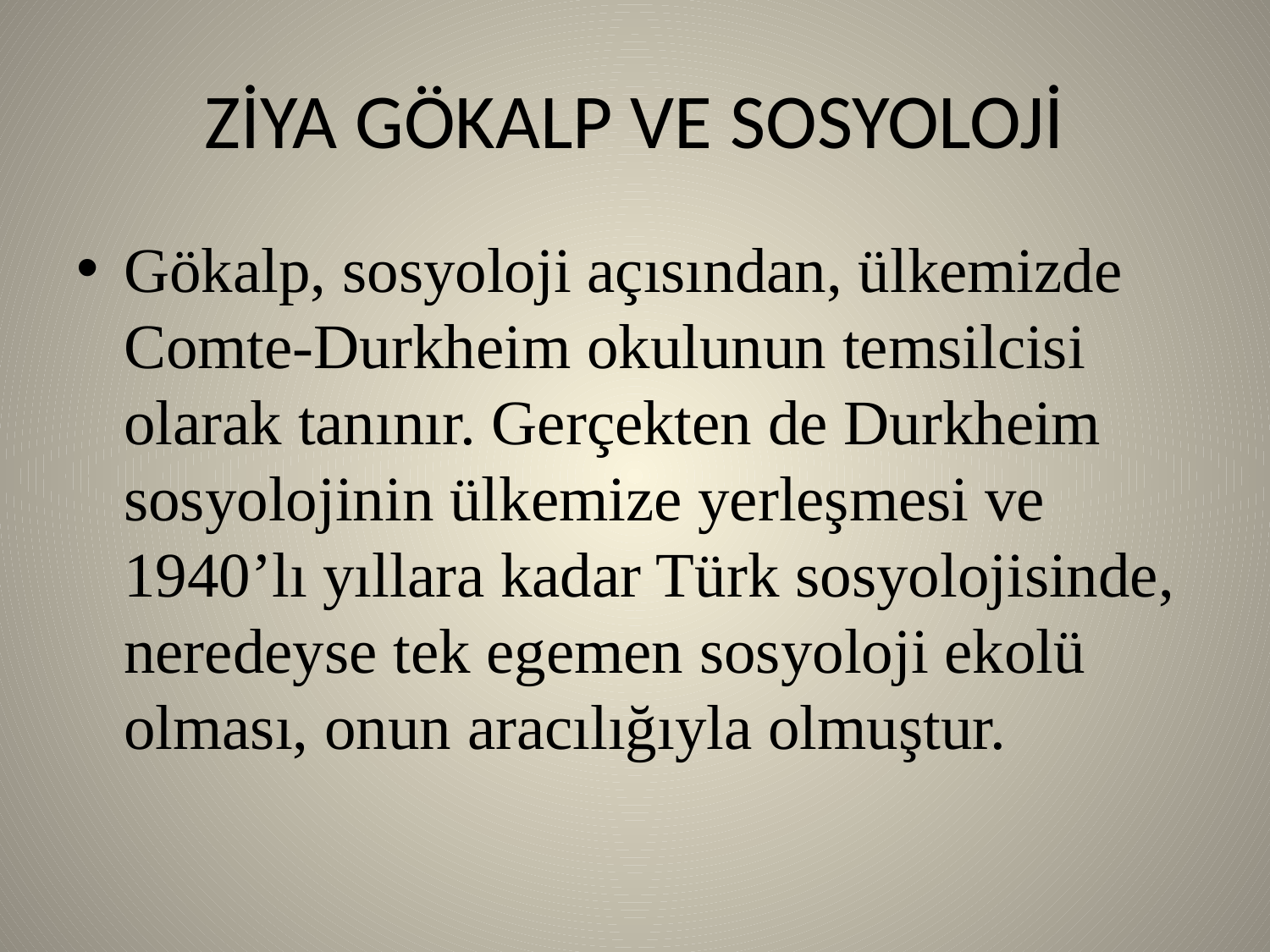

# ZİYA GÖKALP VE SOSYOLOJİ
Gökalp, sosyoloji açısından, ülkemizde Comte-Durkheim okulunun temsilcisi olarak tanınır. Gerçekten de Durkheim sosyolojinin ülkemize yerleşmesi ve 1940’lı yıllara kadar Türk sosyolojisinde, neredeyse tek egemen sosyoloji ekolü olması, onun aracılığıyla olmuştur.